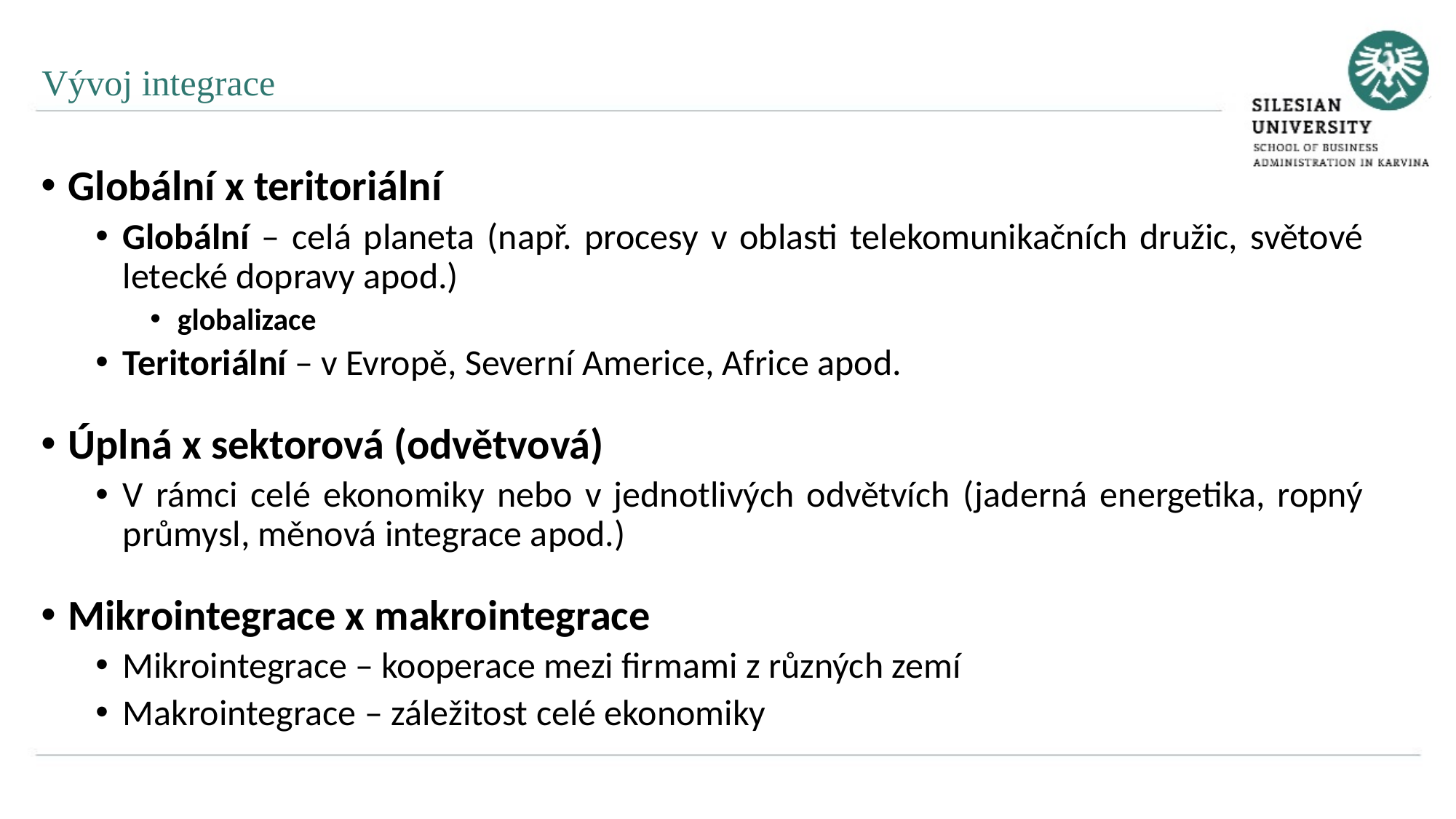

Vývoj integrace
Globální x teritoriální
Globální – celá planeta (např. procesy v oblasti telekomunikačních družic, světové letecké dopravy apod.)
globalizace
Teritoriální – v Evropě, Severní Americe, Africe apod.

Úplná x sektorová (odvětvová)
V rámci celé ekonomiky nebo v jednotlivých odvětvích (jaderná energetika, ropný průmysl, měnová integrace apod.)

Mikrointegrace x makrointegrace
Mikrointegrace – kooperace mezi firmami z různých zemí
Makrointegrace – záležitost celé ekonomiky